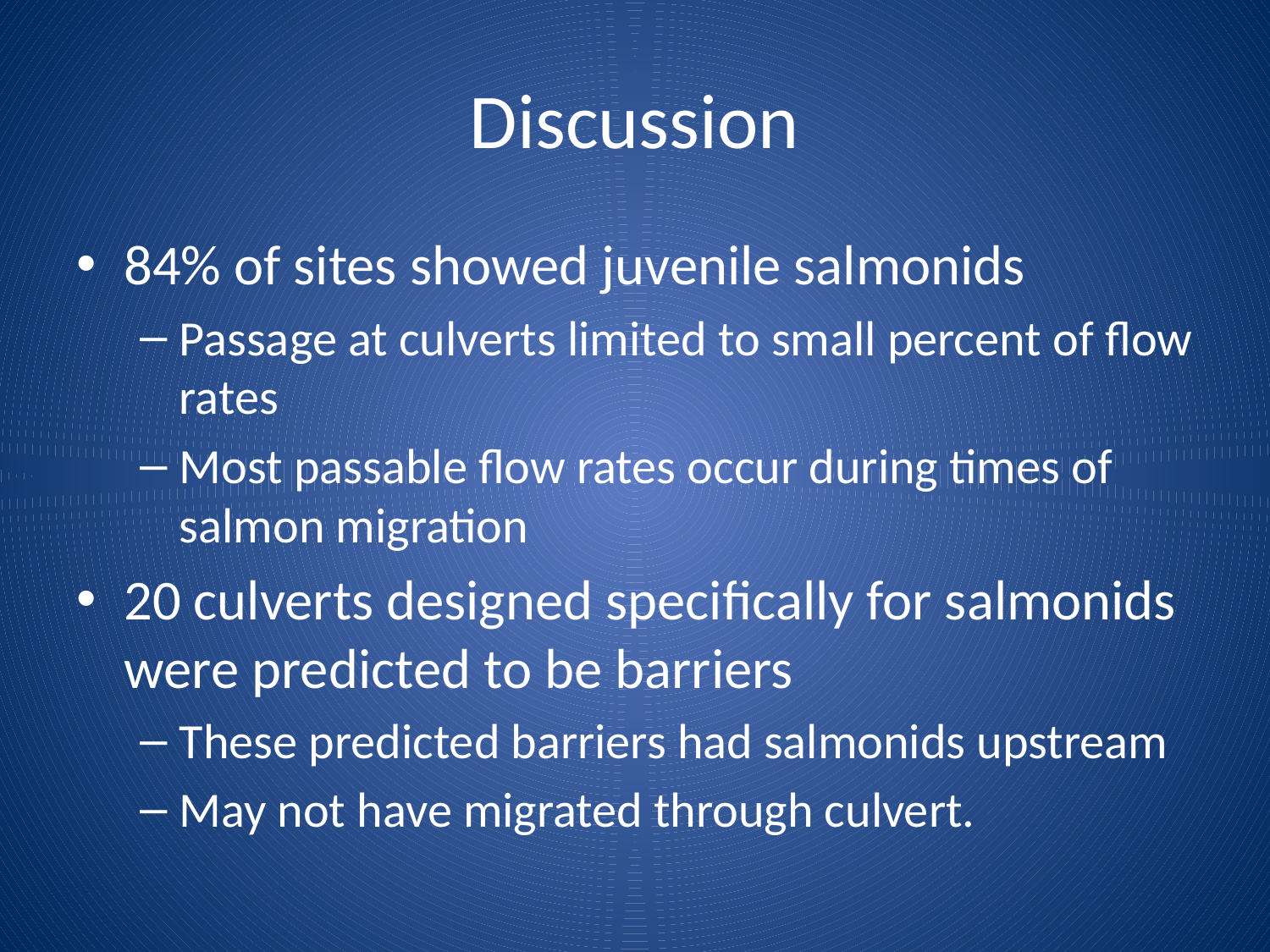

# Discussion
84% of sites showed juvenile salmonids
Passage at culverts limited to small percent of flow rates
Most passable flow rates occur during times of salmon migration
20 culverts designed specifically for salmonids were predicted to be barriers
These predicted barriers had salmonids upstream
May not have migrated through culvert.